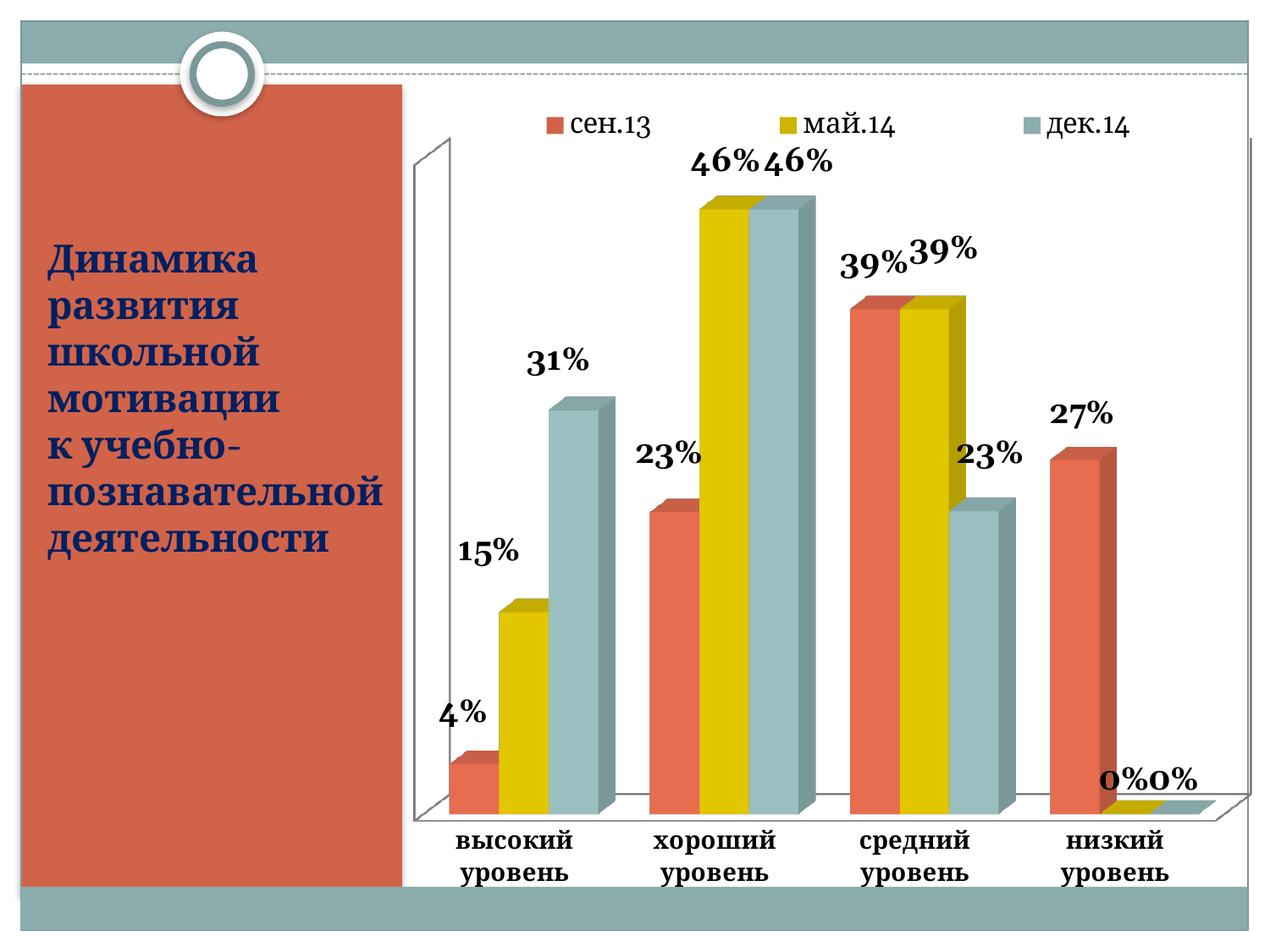

[unsupported chart]

# Динамика развития  школьной мотивации к учебно-познавательной деятельности